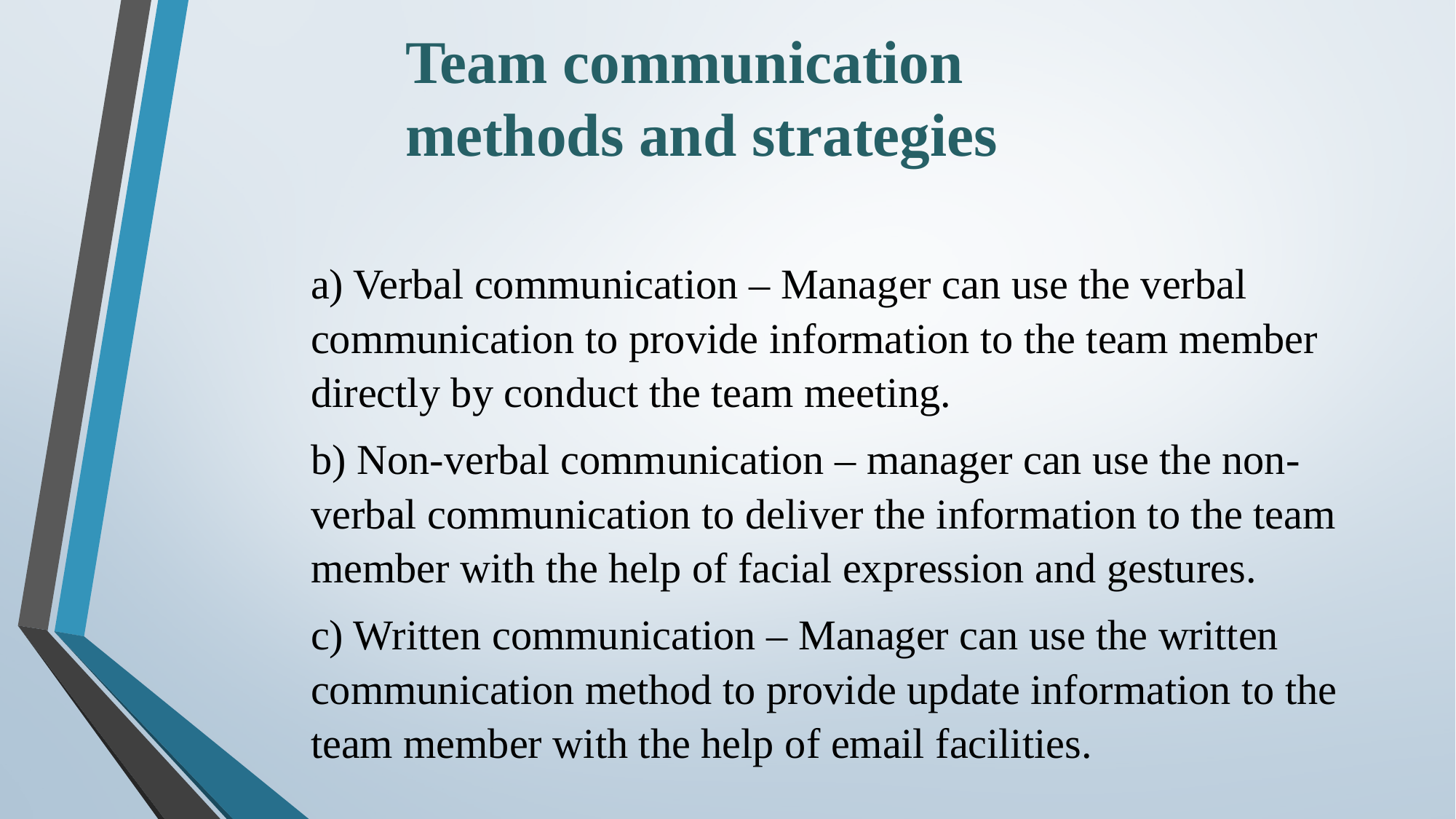

Team communication methods and strategies
a) Verbal communication – Manager can use the verbal communication to provide information to the team member directly by conduct the team meeting.
b) Non-verbal communication – manager can use the non-verbal communication to deliver the information to the team member with the help of facial expression and gestures.
c) Written communication – Manager can use the written communication method to provide update information to the team member with the help of email facilities.